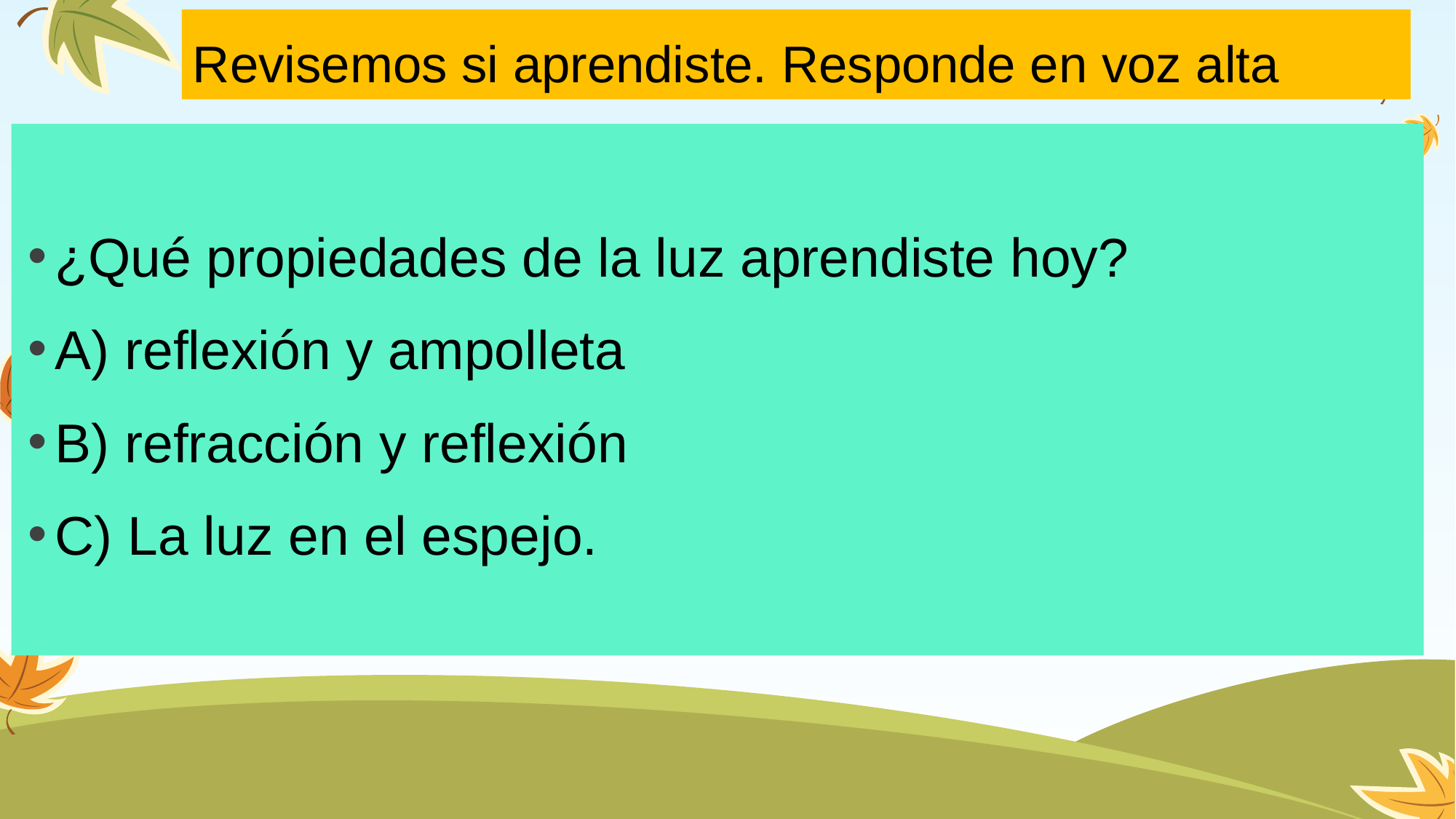

# Revisemos si aprendiste. Responde en voz alta

¿Qué propiedades de la luz aprendiste hoy?
A) reflexión y ampolleta
B) refracción y reflexión
C) La luz en el espejo.